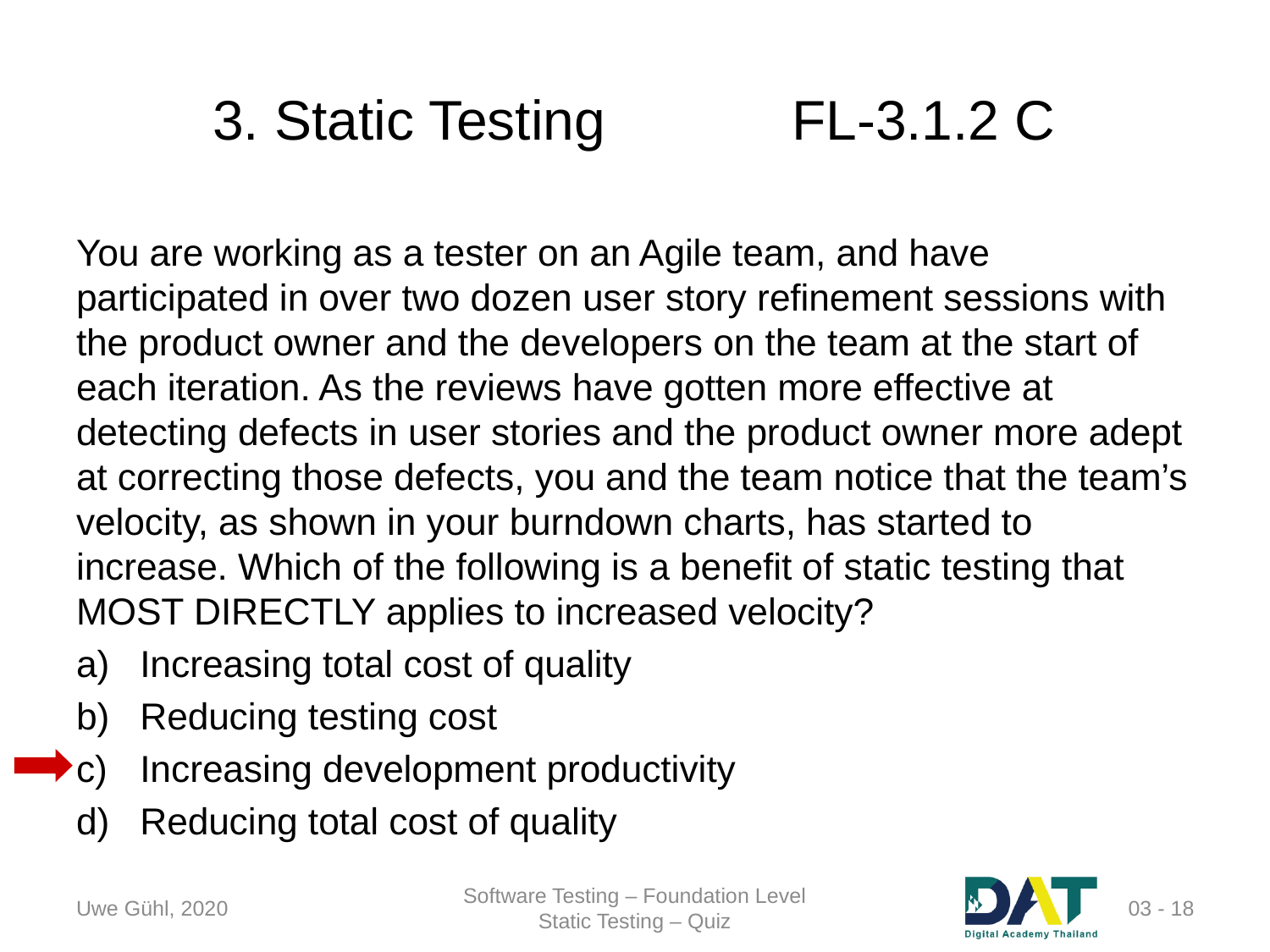

# 3. Static Testing	FL-3.1.2 C
You are working as a tester on an Agile team, and have participated in over two dozen user story refinement sessions with the product owner and the developers on the team at the start of each iteration. As the reviews have gotten more effective at detecting defects in user stories and the product owner more adept at correcting those defects, you and the team notice that the team’s velocity, as shown in your burndown charts, has started to increase. Which of the following is a benefit of static testing that MOST DIRECTLY applies to increased velocity?
Increasing total cost of quality
Reducing testing cost
Increasing development productivity
Reducing total cost of quality

Uwe Gühl, 2020
Software Testing – Foundation Level
Static Testing – Quiz
 03 - 18